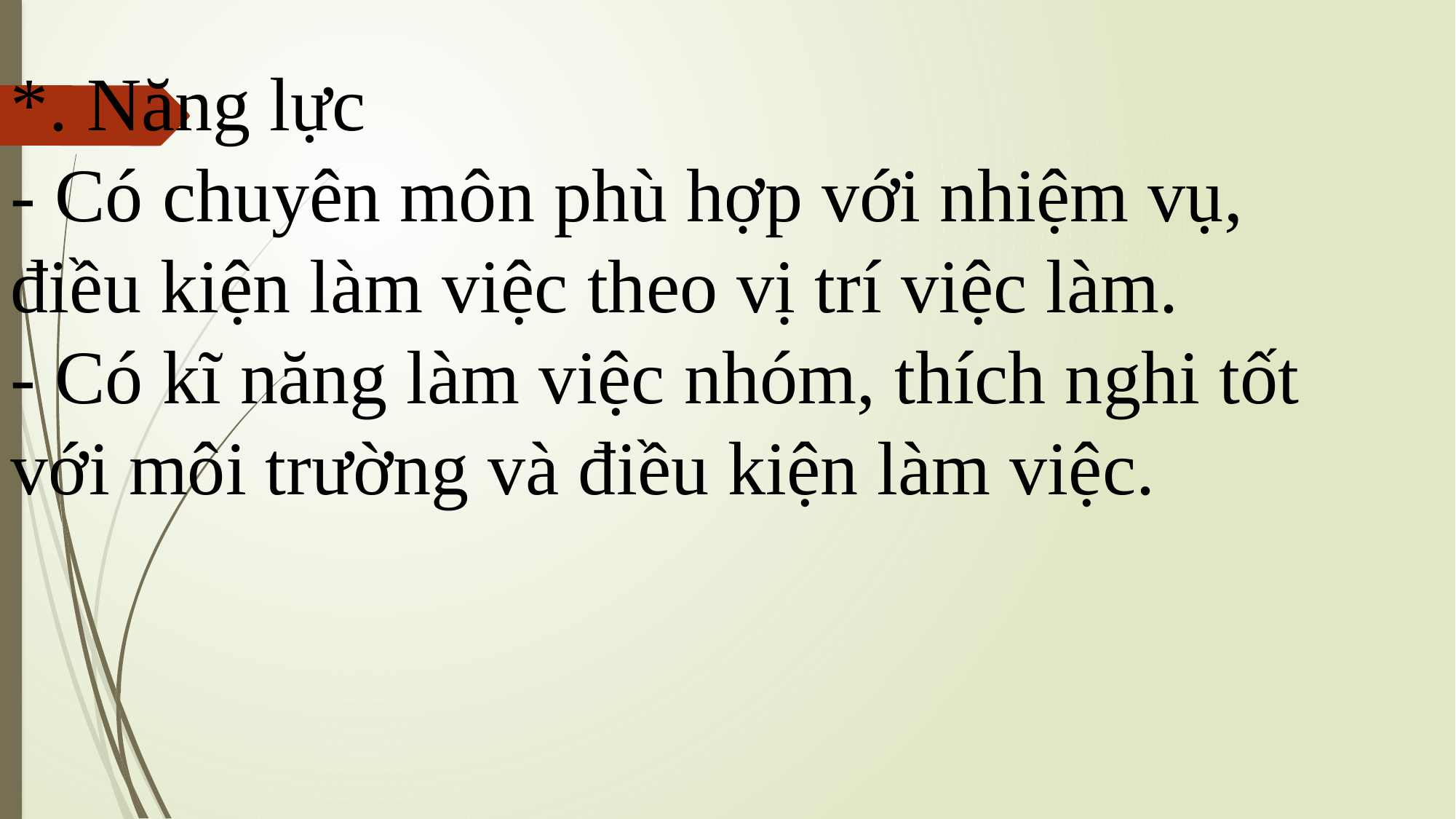

*. Năng lực
- Có chuyên môn phù hợp với nhiệm vụ, điều kiện làm việc theo vị trí việc làm.
- Có kĩ năng làm việc nhóm, thích nghi tốt với môi trường và điều kiện làm việc.